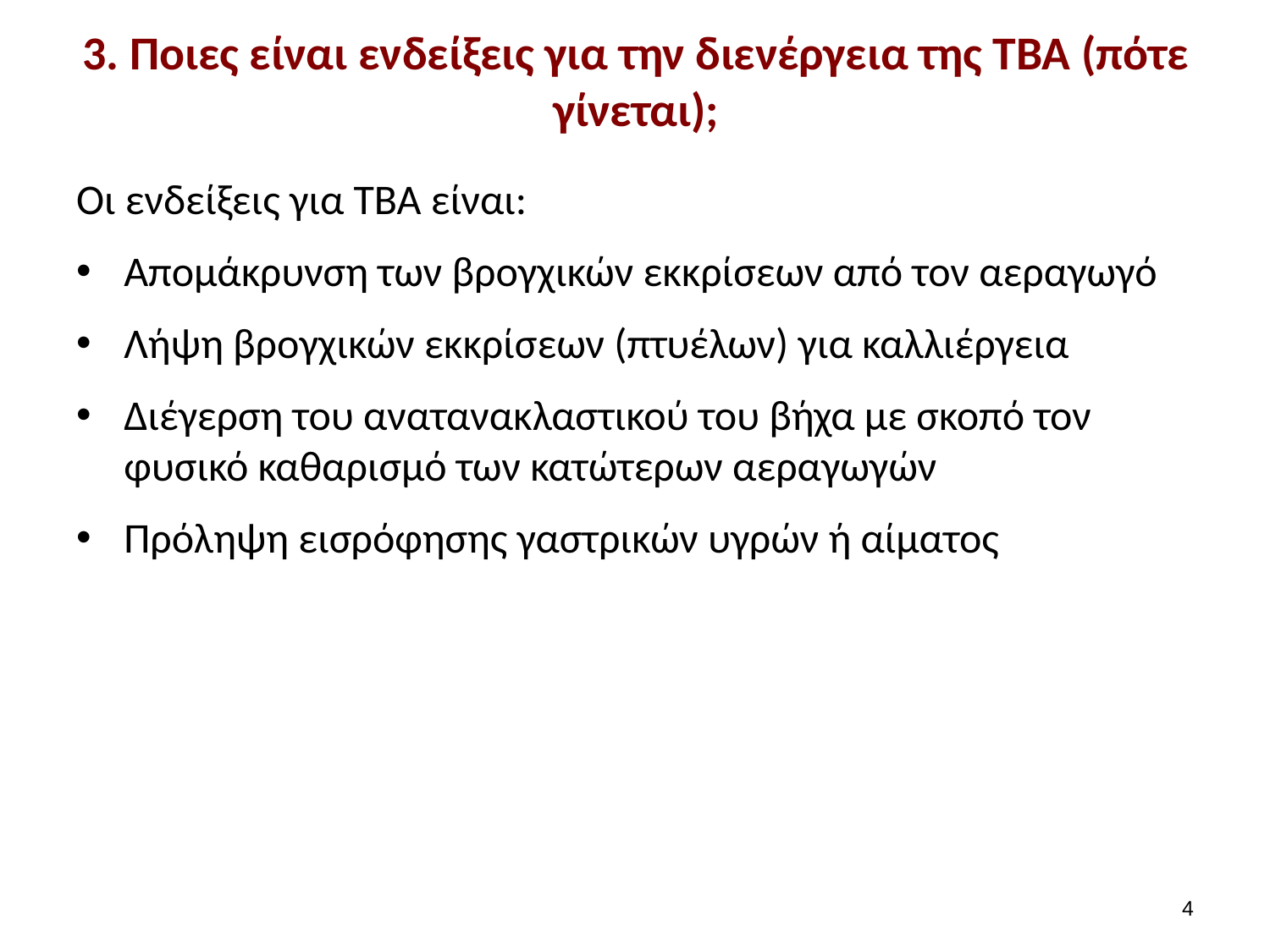

# 3. Ποιες είναι ενδείξεις για την διενέργεια της ΤΒΑ (πότε γίνεται);
Οι ενδείξεις για ΤΒΑ είναι:
Απομάκρυνση των βρογχικών εκκρίσεων από τον αεραγωγό
Λήψη βρογχικών εκκρίσεων (πτυέλων) για καλλιέργεια
Διέγερση του ανατανακλαστικού του βήχα με σκοπό τον φυσικό καθαρισμό των κατώτερων αεραγωγών
Πρόληψη εισρόφησης γαστρικών υγρών ή αίματος

4